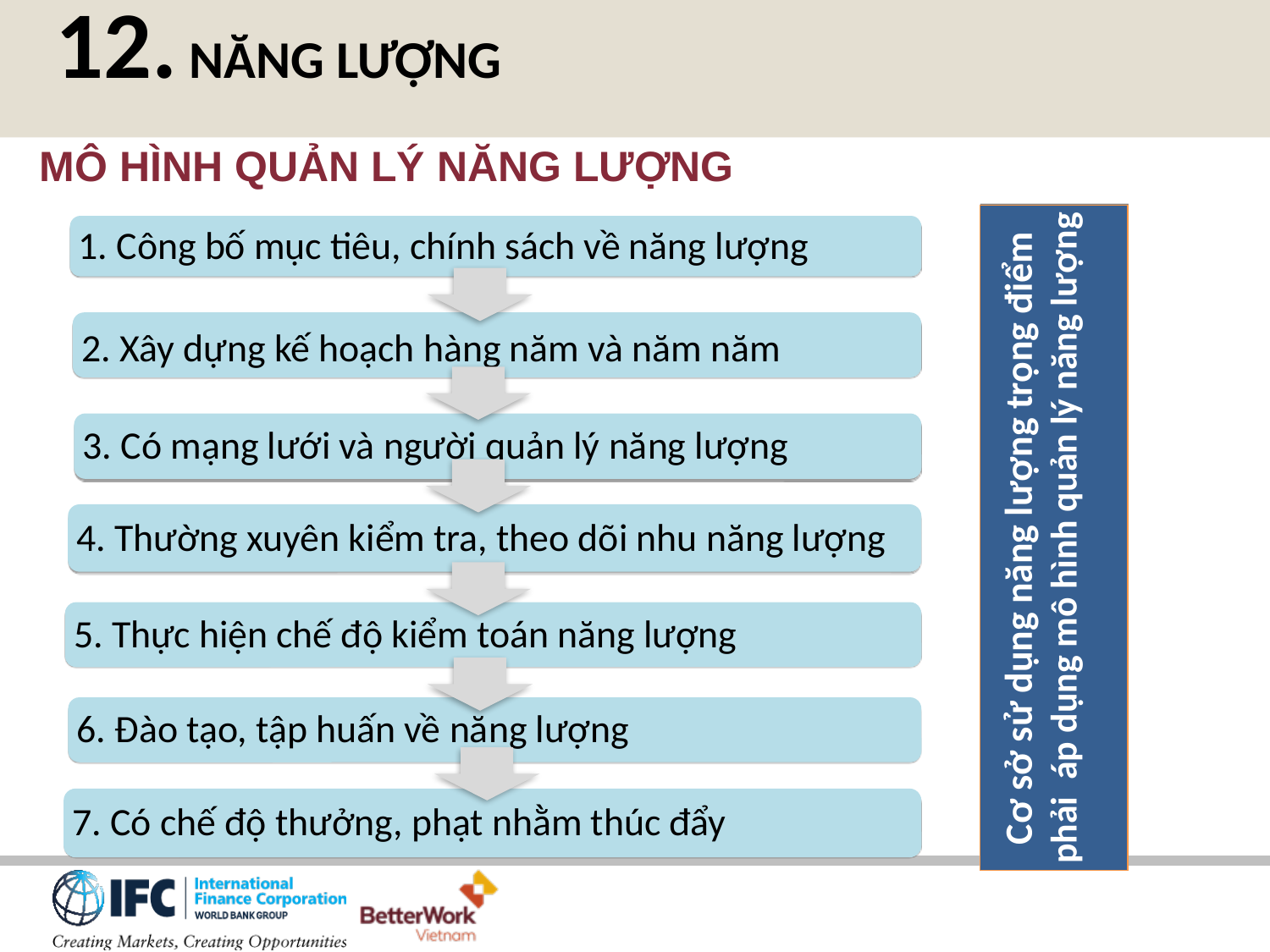

12. NĂNG LƯỢNG

MÔ HÌNH QUẢN LÝ NĂNG LƯỢNG
Cơ sở sử dụng năng lượng trọng điểm phải  áp dụng mô hình quản lý năng lượng
1. Công bố mục tiêu, chính sách về năng lượng

2. Xây dựng kế hoạch hàng năm và năm năm

3. Có mạng lưới và người quản lý năng lượng

4. Thường xuyên kiểm tra, theo dõi nhu năng lượng

5. Thực hiện chế độ kiểm toán năng lượng

6. Đào tạo, tập huấn về năng lượng

7. Có chế độ thưởng, phạt nhằm thúc đẩy